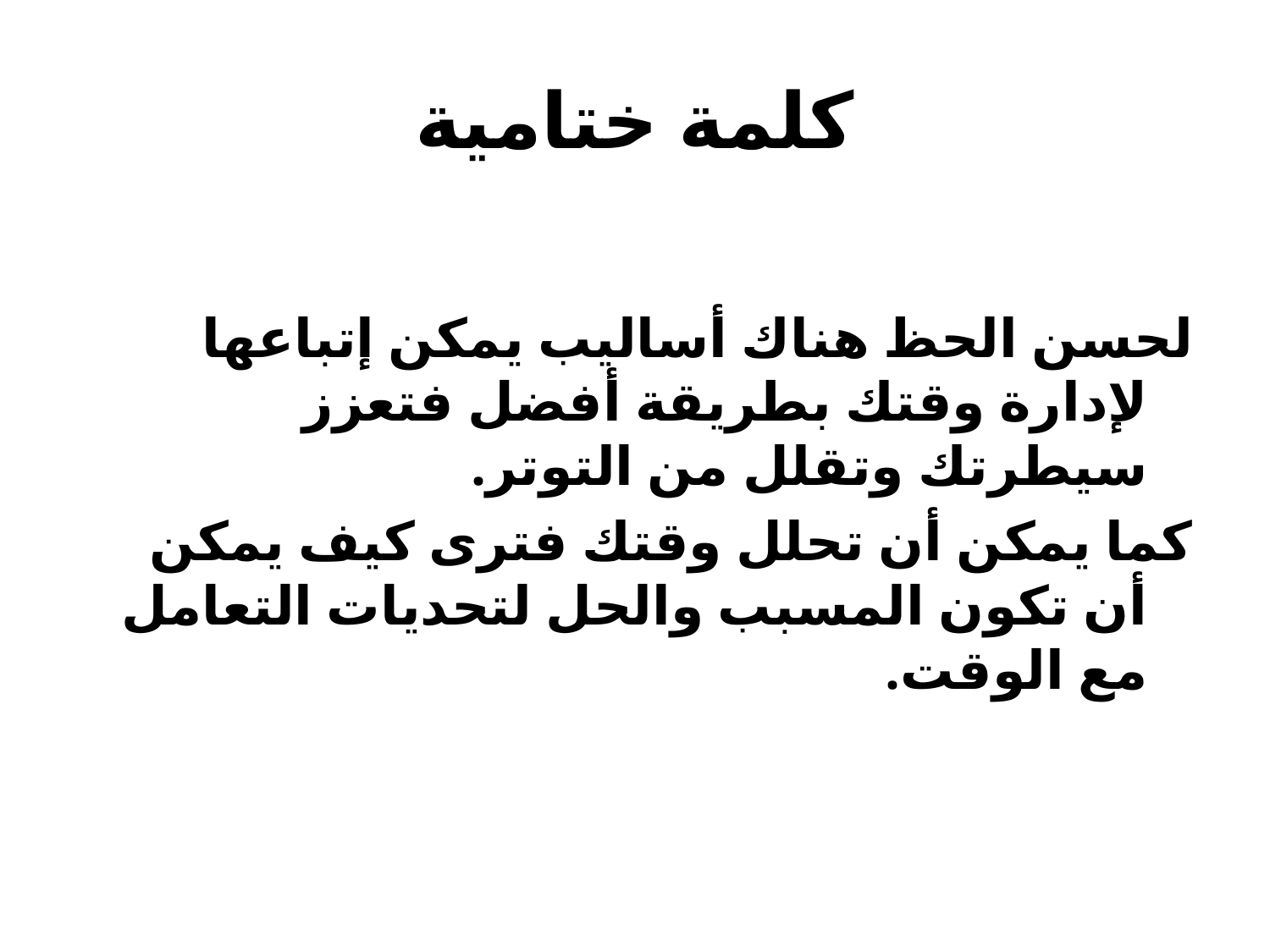

# كلمة ختامية

لحسن الحظ هناك أساليب يمكن إتباعها لإدارة وقتك بطريقة أفضل فتعزز سيطرتك وتقلل من التوتر.
كما يمكن أن تحلل وقتك فترى كيف يمكن أن تكون المسبب والحل لتحديات التعامل مع الوقت.